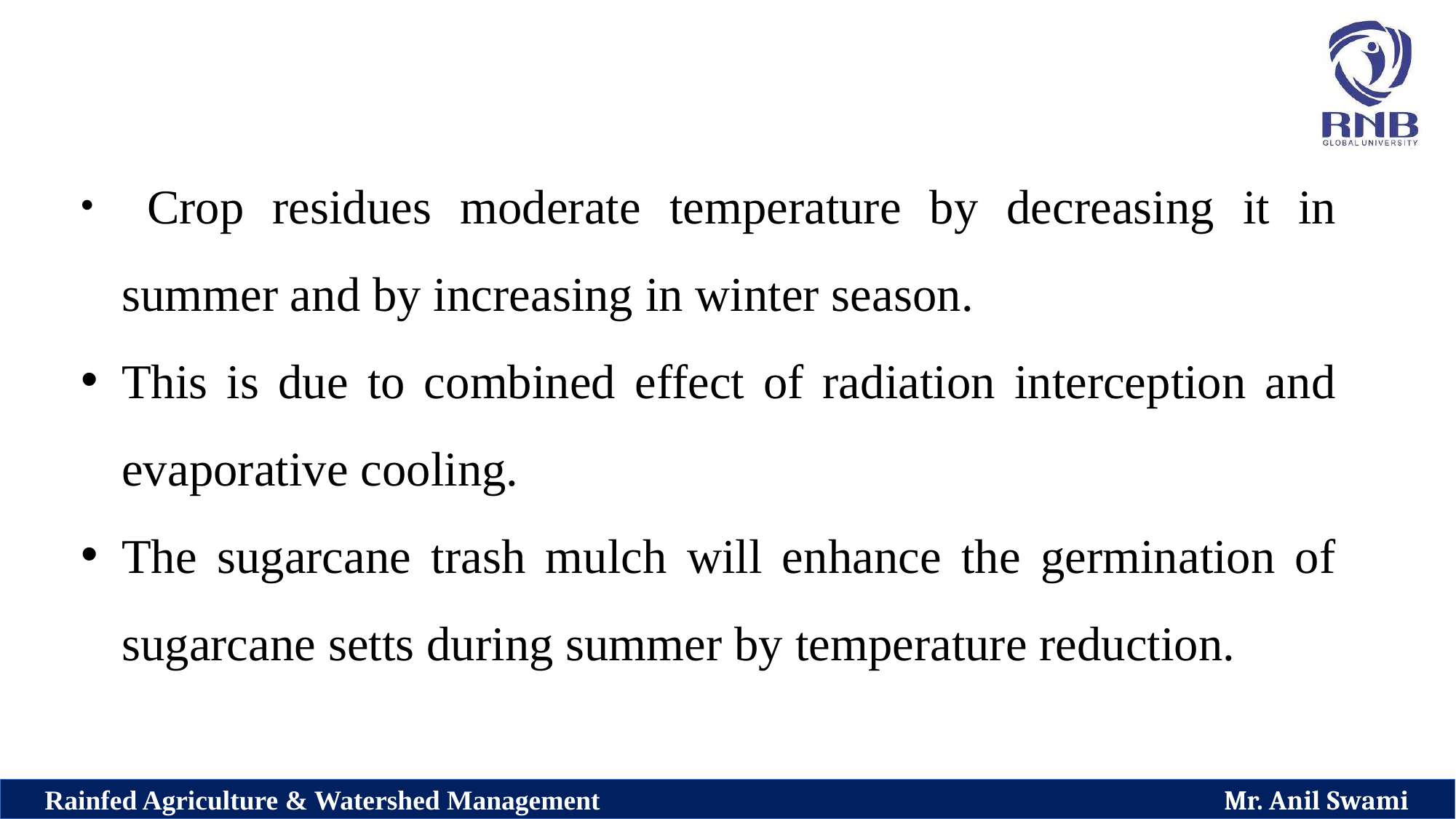

Crop residues moderate temperature by decreasing it in summer and by increasing in winter season.
This is due to combined effect of radiation interception and evaporative cooling.
The sugarcane trash mulch will enhance the germination of sugarcane setts during summer by temperature reduction.